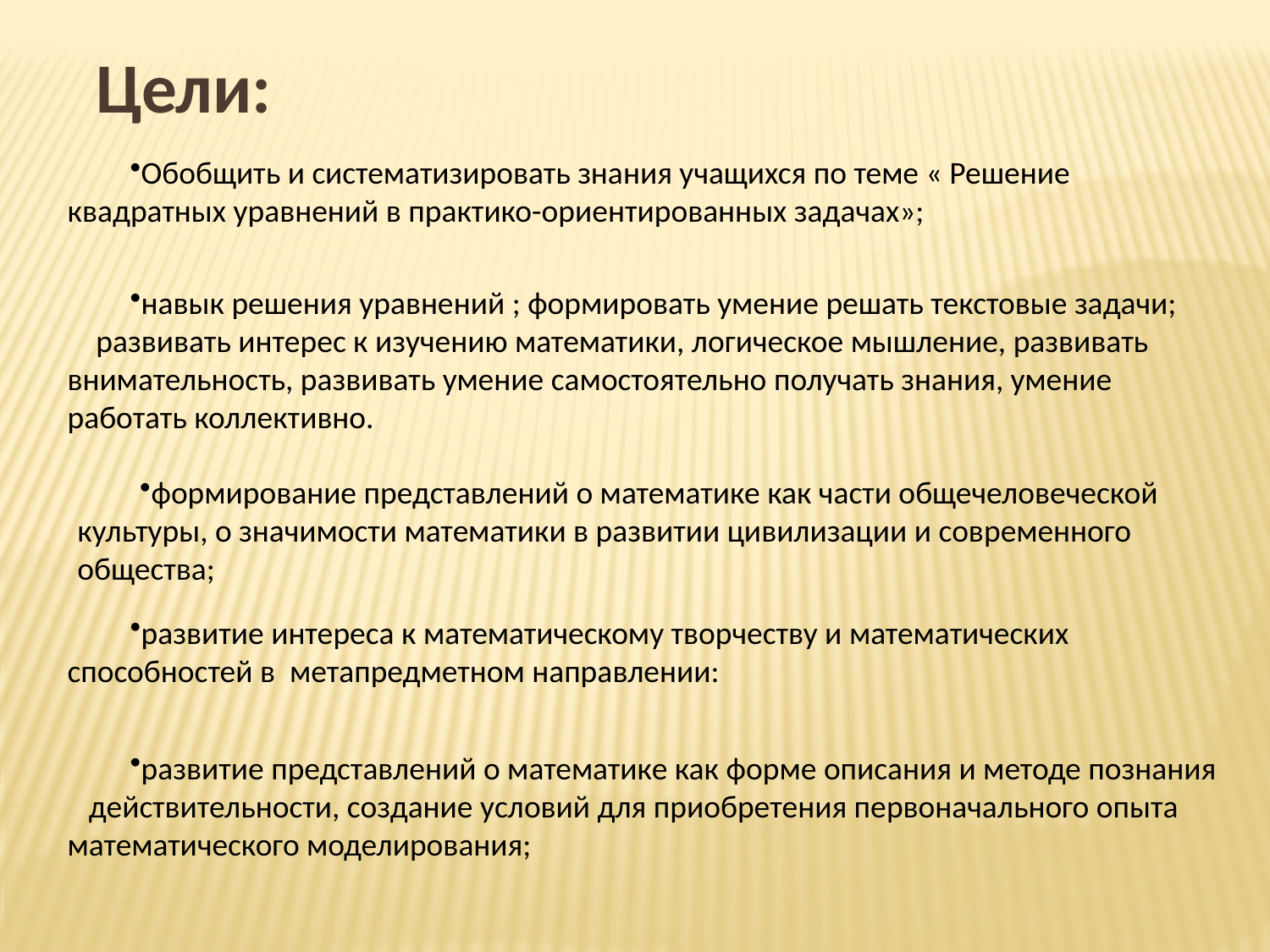

Цели:
Обобщить и систематизировать знания учащихся по теме « Решение квадратных уравнений в практико-ориентированных задачах»;
навык решения уравнений ; формировать умение решать текстовые задачи;           развивать интерес к изучению математики, логическое мышление, развивать внимательность, развивать умение самостоятельно получать знания, умение  работать коллективно.
формирование представлений о математике как части общечеловеческой культуры, о значимости математики в развитии цивилизации и современного общества;
развитие интереса к математическому творчеству и математических способностей в  метапредметном направлении:
развитие представлений о математике как форме описания и методе познания    действительности, создание условий для приобретения первоначального опыта математического моделирования;